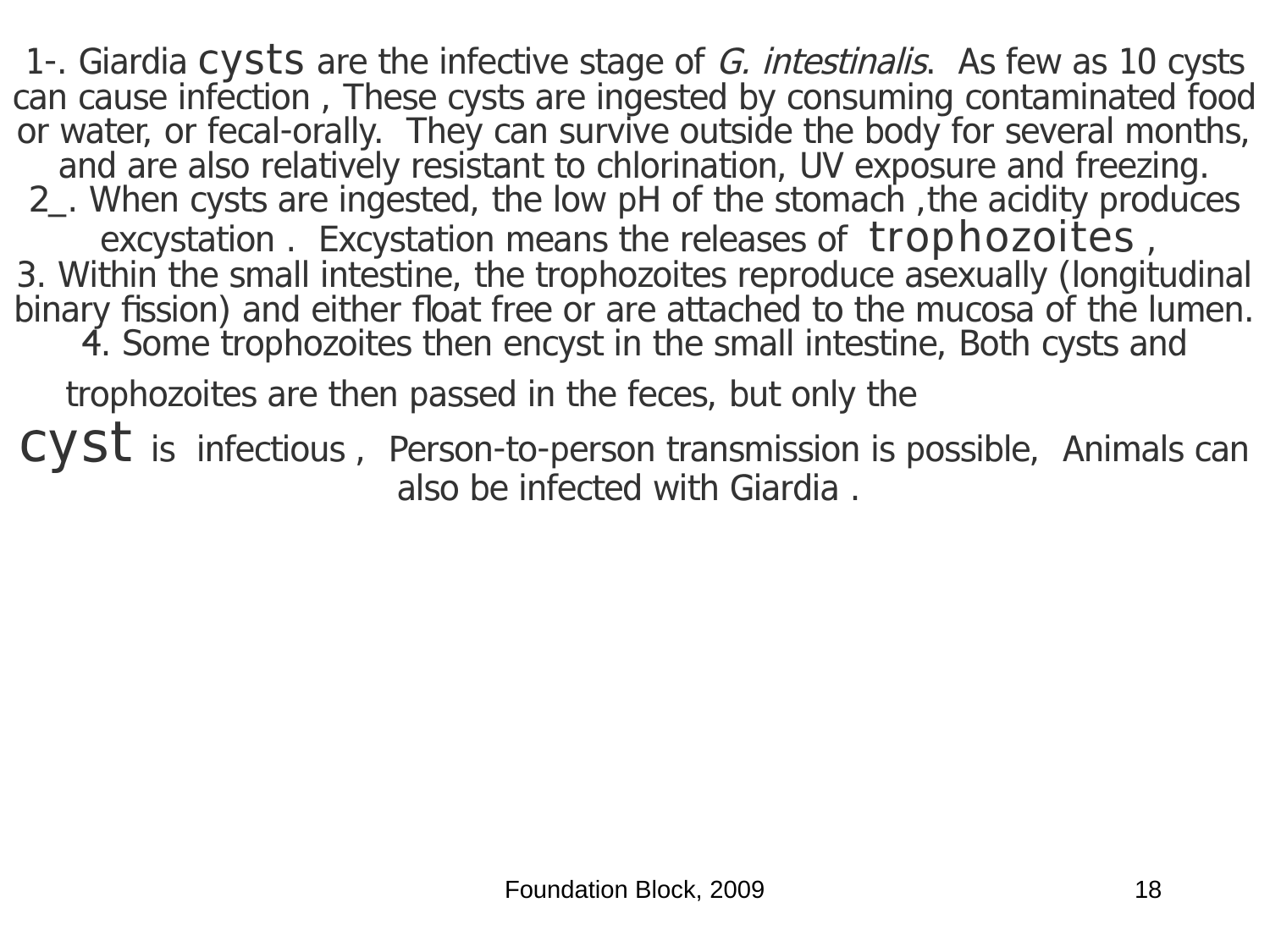

| 1-. Giardia cysts are the infective stage of G. intestinalis.  As few as 10 cysts can cause infection , These cysts are ingested by consuming contaminated food or water, or fecal-orally.  They can survive outside the body for several months, and are also relatively resistant to chlorination, UV exposure and freezing. 2\_. When cysts are ingested, the low pH of the stomach ,the acidity produces excystation .  Excystation means the releases of trophozoites ,  3. Within the small intestine, the trophozoites reproduce asexually (longitudinal binary fission) and either float free or are attached to the mucosa of the lumen. 4. Some trophozoites then encyst in the small intestine, Both cysts and trophozoites are then passed in the feces, but only the cyst is infectious ,  Person-to-person transmission is possible,  Animals can also be infected with Giardia . |
| --- |
Foundation Block, 2009
18